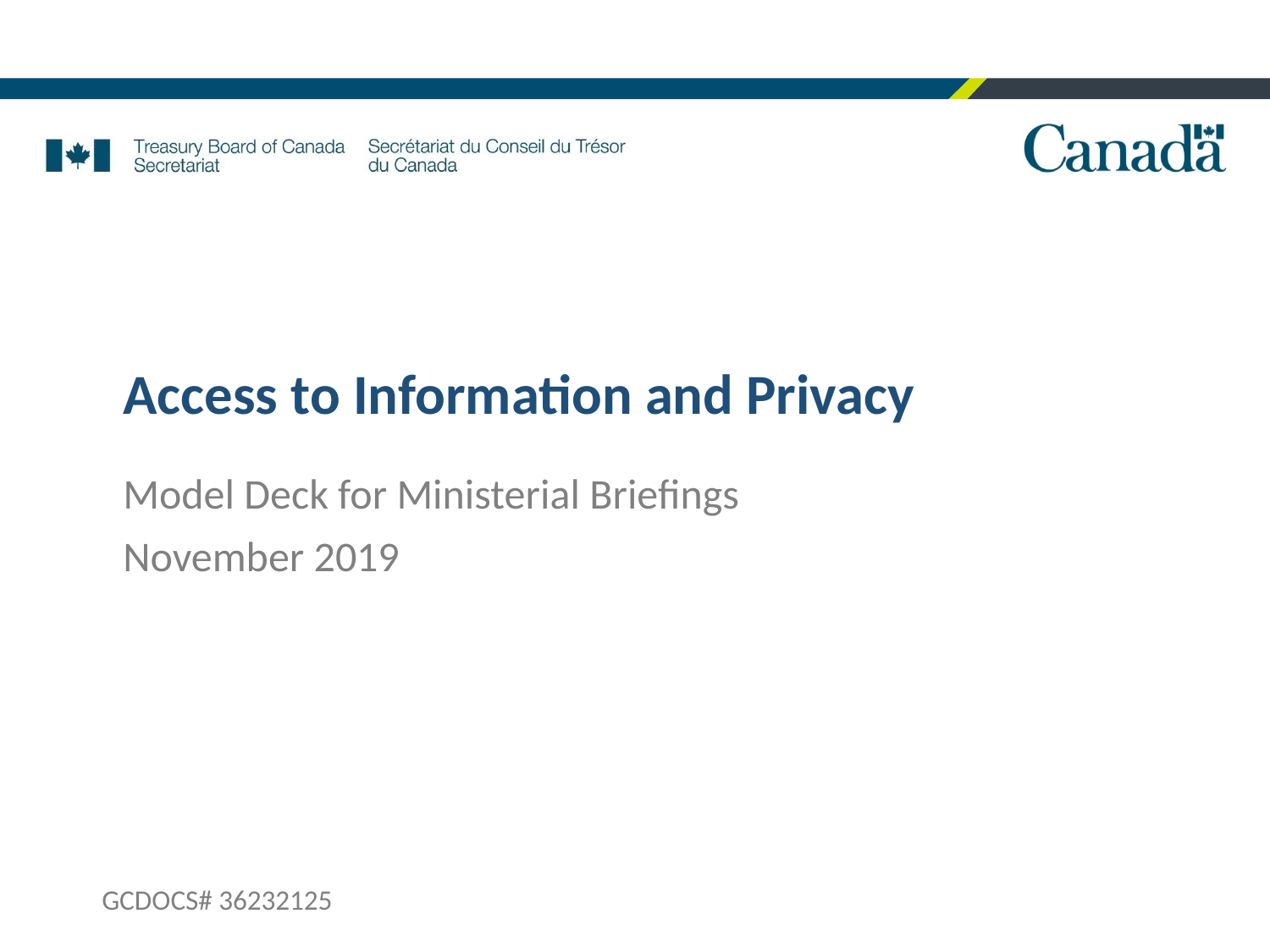

# Access to Information and Privacy

Model Deck for Ministerial Briefings
November 2019
GCDOCS# 36232125
1